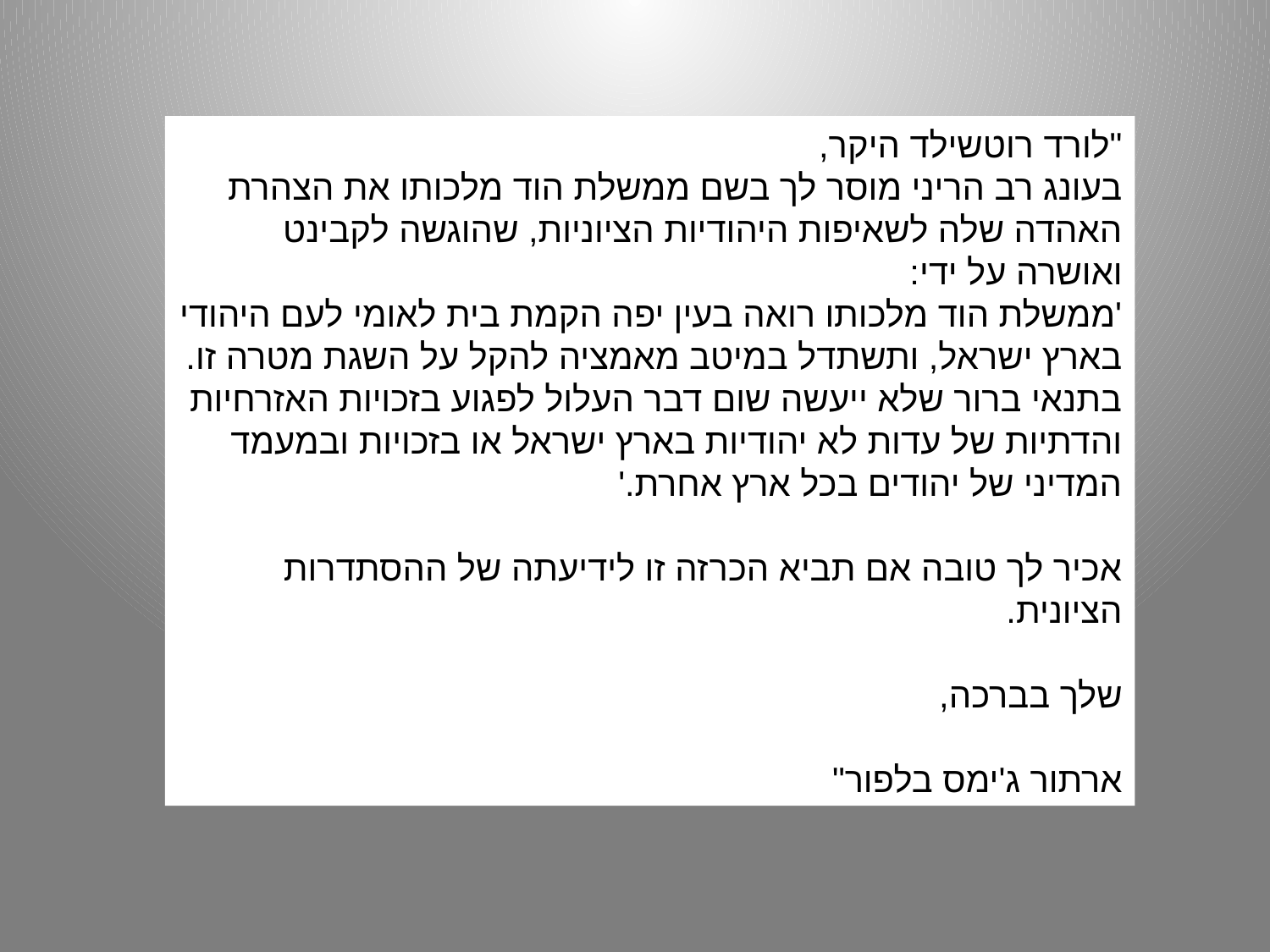

"לורד רוטשילד היקר, 
בעונג רב הריני מוסר לך בשם ממשלת הוד מלכותו את הצהרת האהדה שלה לשאיפות היהודיות הציוניות, שהוגשה לקבינט ואושרה על ידי: 
'ממשלת הוד מלכותו רואה בעין יפה הקמת בית לאומי לעם היהודי בארץ ישראל, ותשתדל במיטב מאמציה להקל על השגת מטרה זו. בתנאי ברור שלא ייעשה שום דבר העלול לפגוע בזכויות האזרחיות והדתיות של עדות לא יהודיות בארץ ישראל או בזכויות ובמעמד המדיני של יהודים בכל ארץ אחרת.' 
אכיר לך טובה אם תביא הכרזה זו לידיעתה של ההסתדרות הציונית. 
שלך בברכה, 
ארתור ג'ימס בלפור"